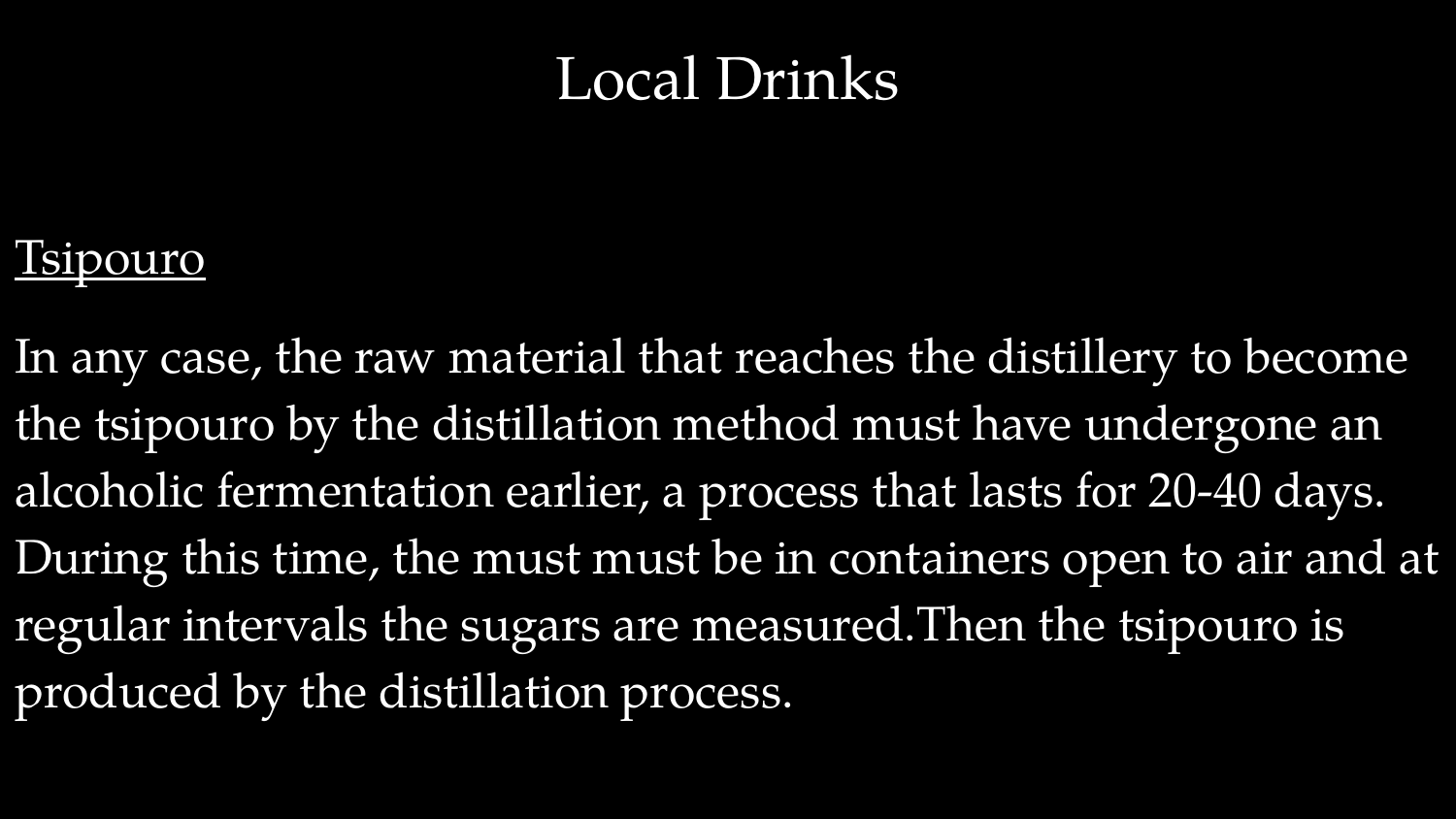

# Local Drinks
Tsipouro
In any case, the raw material that reaches the distillery to become the tsipouro by the distillation method must have undergone an alcoholic fermentation earlier, a process that lasts for 20-40 days. During this time, the must must be in containers open to air and at regular intervals the sugars are measured.Then the tsipouro is produced by the distillation process.